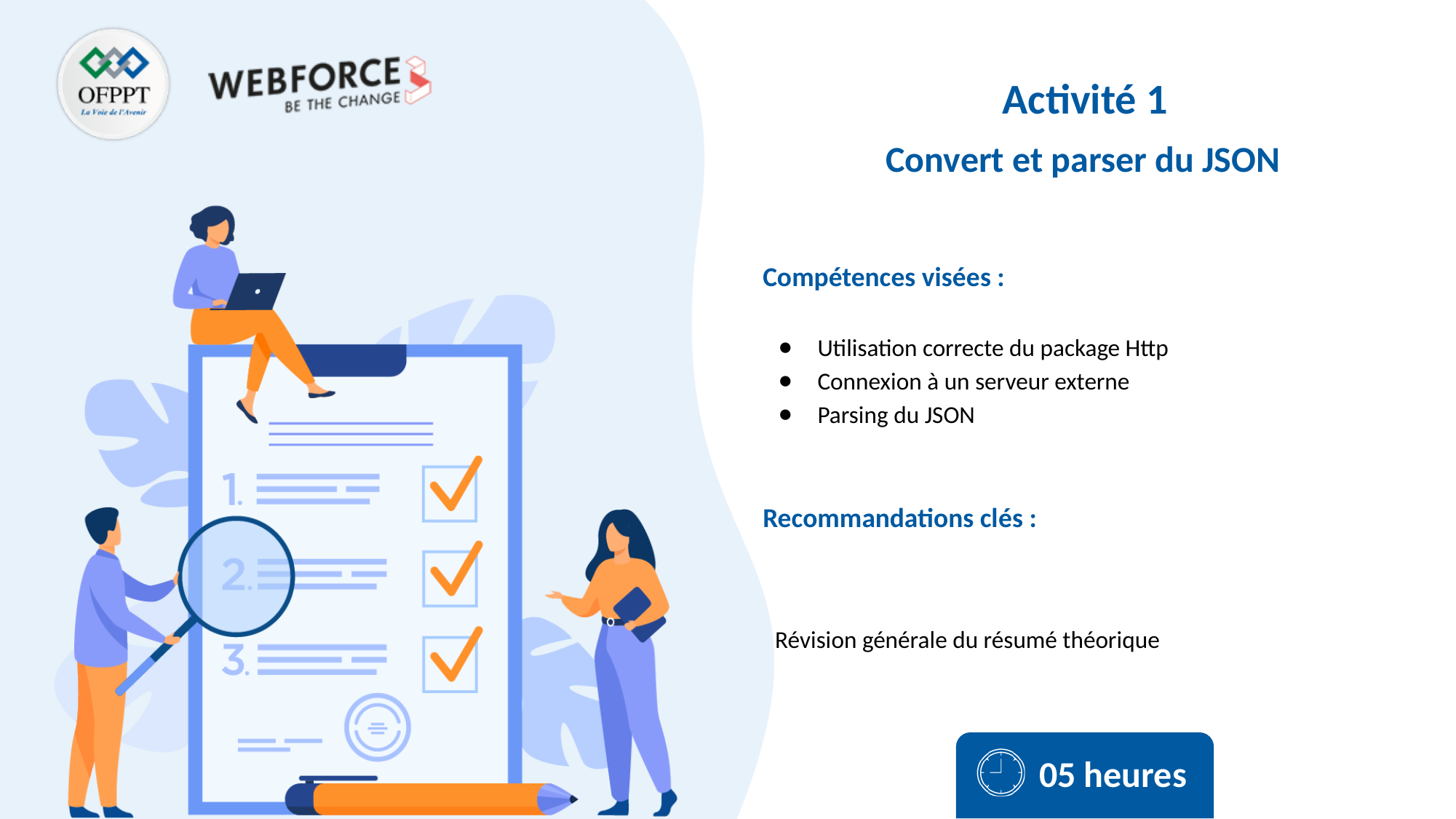

Activité 1
Convert et parser du JSON

Utilisation correcte du package Http
Connexion à un serveur externe
Parsing du JSON

Révision générale du résumé théorique

05 heures